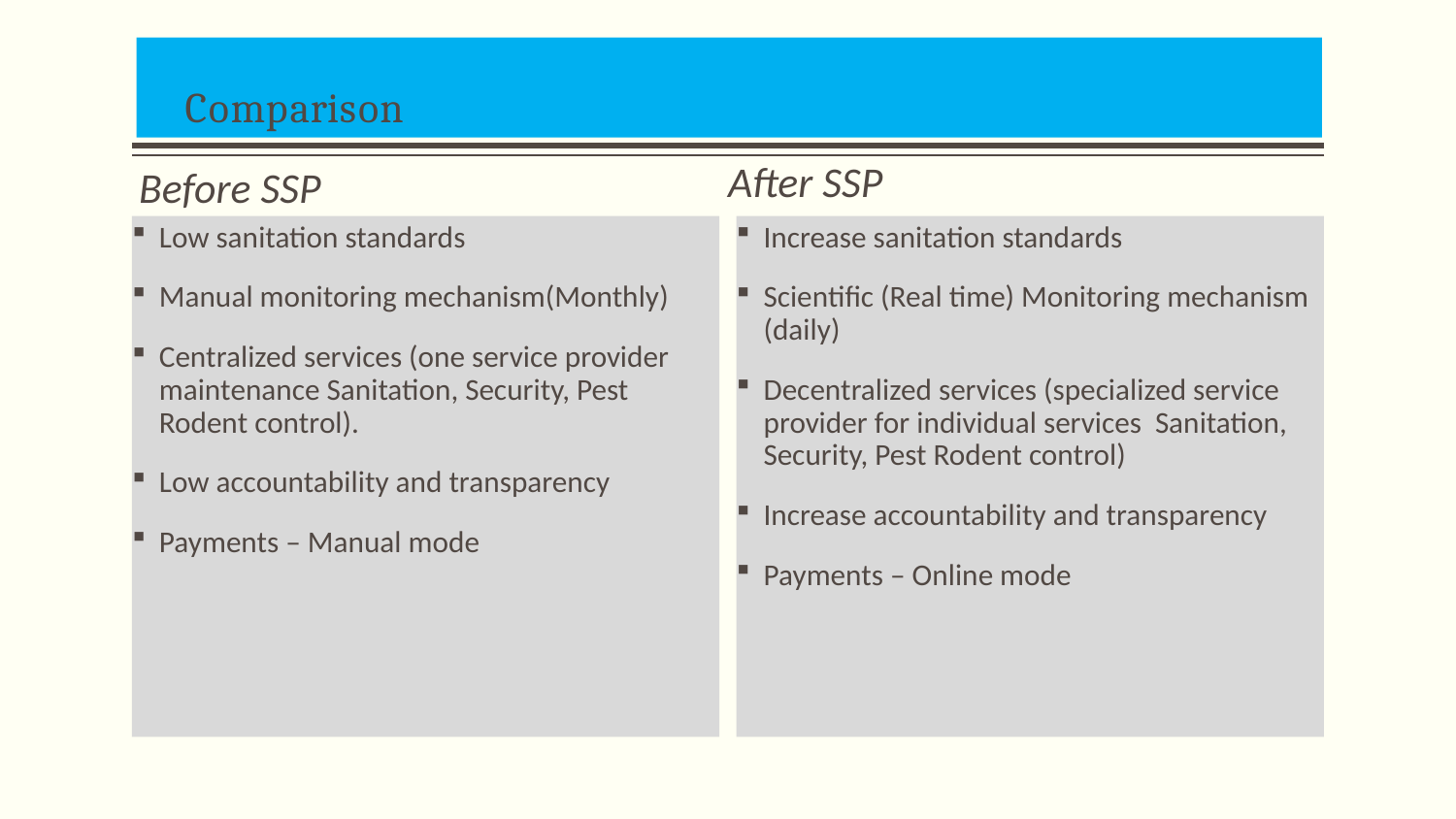

# Comparison
Before SSP
After SSP

Low sanitation standards
Manual monitoring mechanism(Monthly)
Centralized services (one service provider maintenance Sanitation, Security, Pest Rodent control).
Low accountability and transparency
Payments – Manual mode
Increase sanitation standards
Scientific (Real time) Monitoring mechanism (daily)
Decentralized services (specialized service provider for individual services  Sanitation, Security, Pest Rodent control)
Increase accountability and transparency
Payments – Online mode